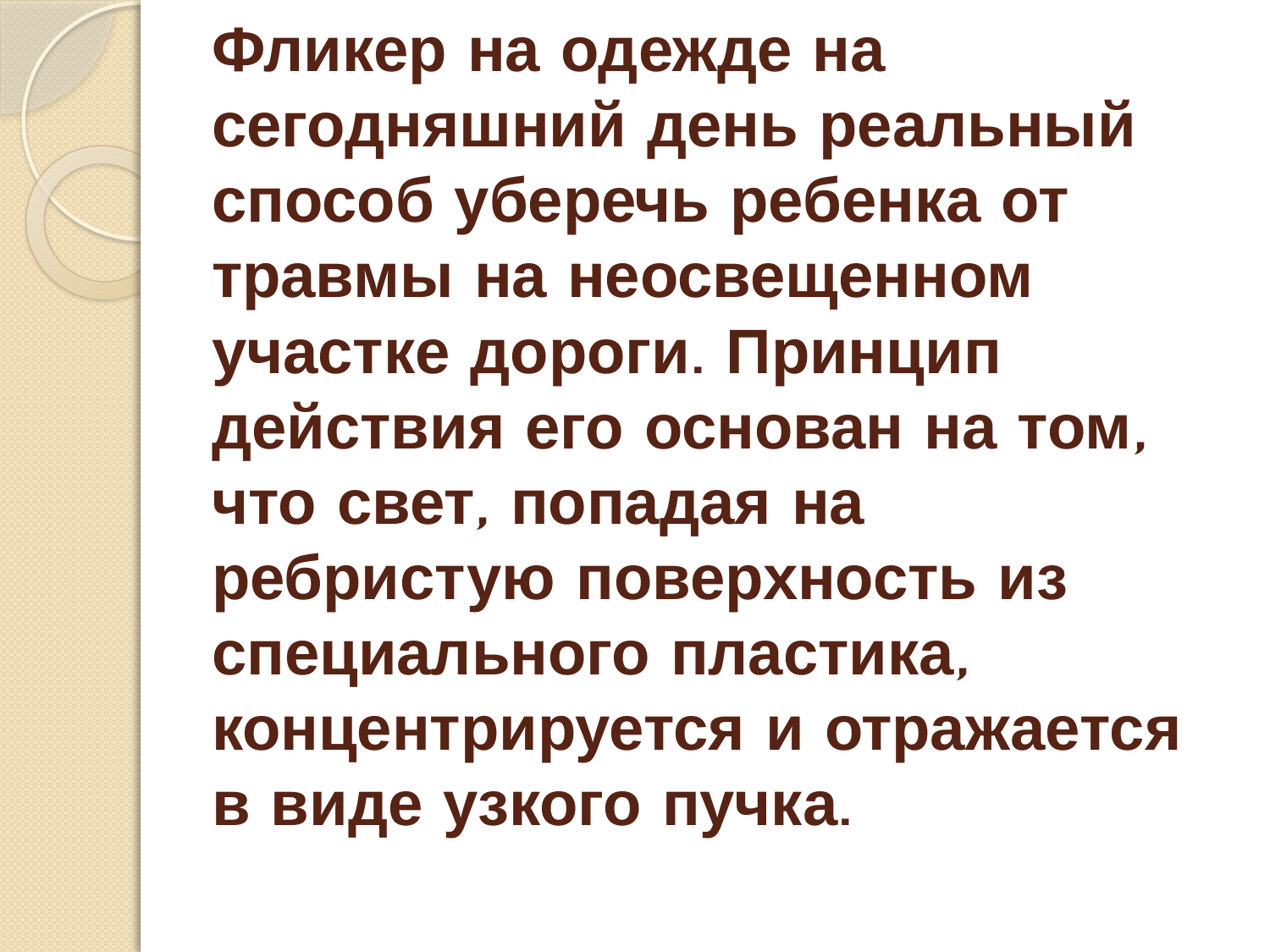

# Фликер на одежде на сегодняшний день реальный способ уберечь ребенка от травмы на неосвещенном участке дороги. Принцип действия его основан на том, что свет, попадая на ребристую поверхность из специального пластика, концентрируется и отражается в виде узкого пучка.